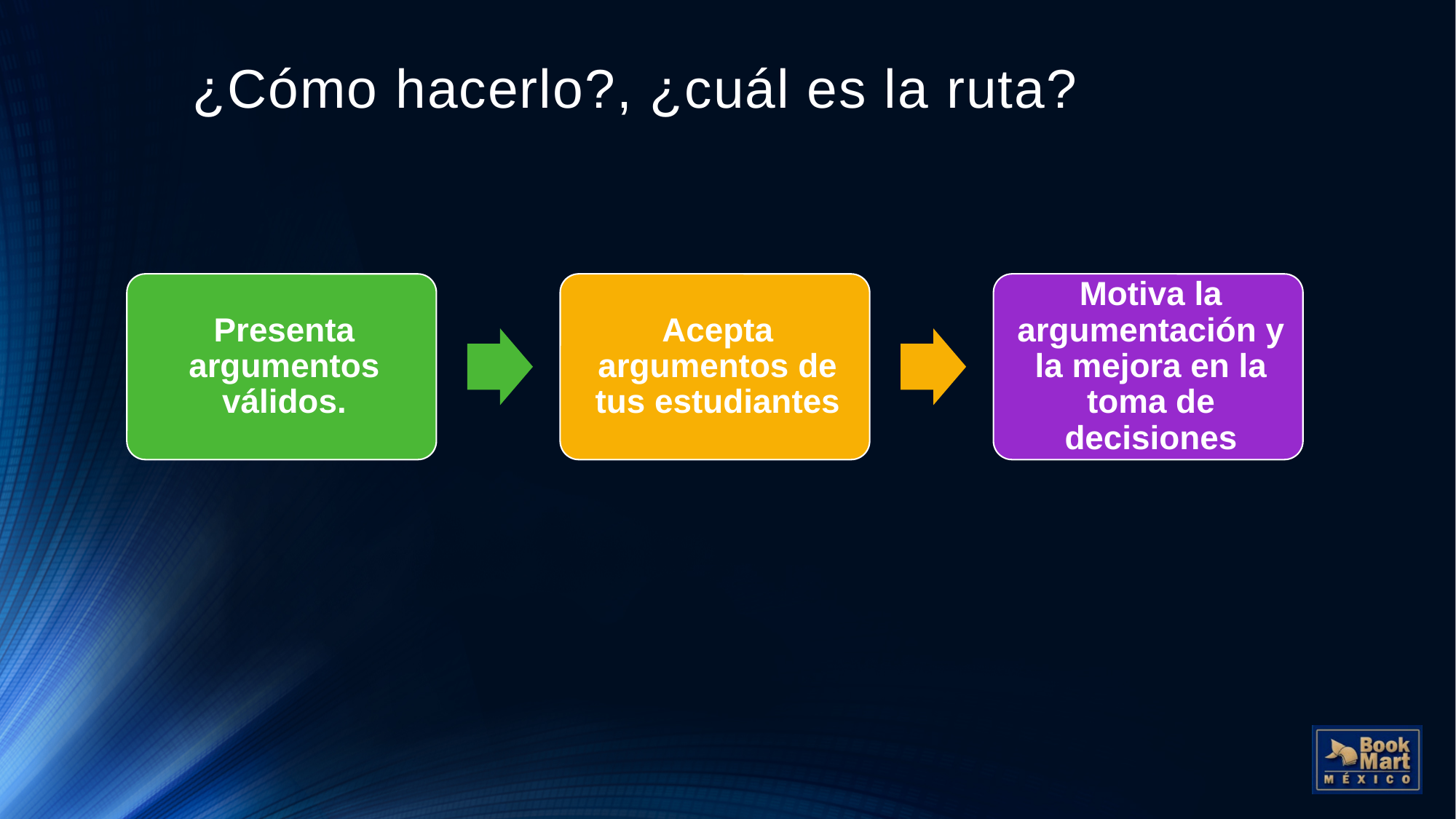

Presenta argumentos válidos.

Acepta argumentos de tus estudiantes

Motiva la argumentación y la mejora en la toma de decisiones
# ¿Cómo hacerlo?, ¿cuál es la ruta?